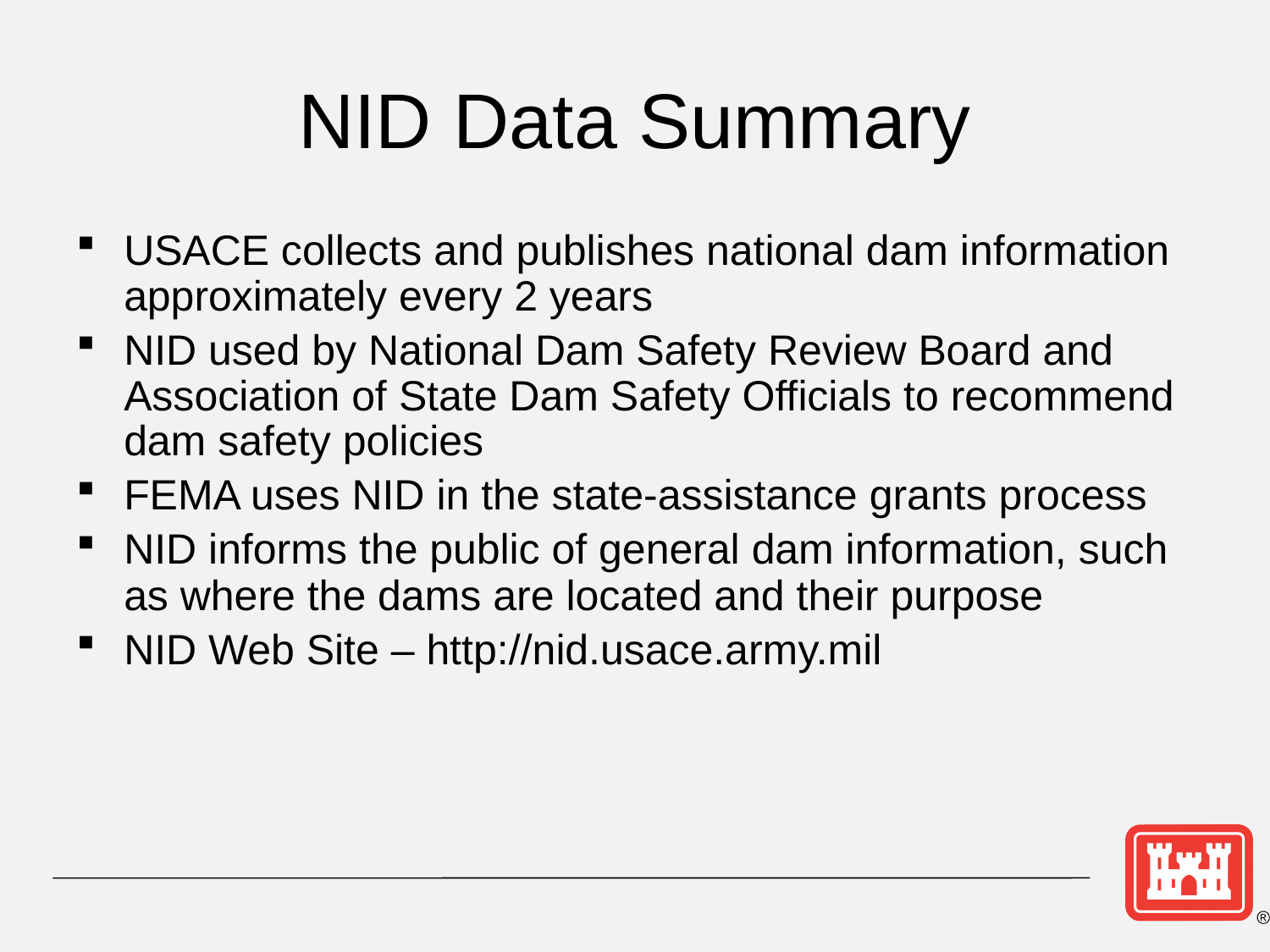

# NID Data Summary
USACE collects and publishes national dam information approximately every 2 years
NID used by National Dam Safety Review Board and Association of State Dam Safety Officials to recommend dam safety policies
FEMA uses NID in the state-assistance grants process
NID informs the public of general dam information, such as where the dams are located and their purpose
NID Web Site – http://nid.usace.army.mil